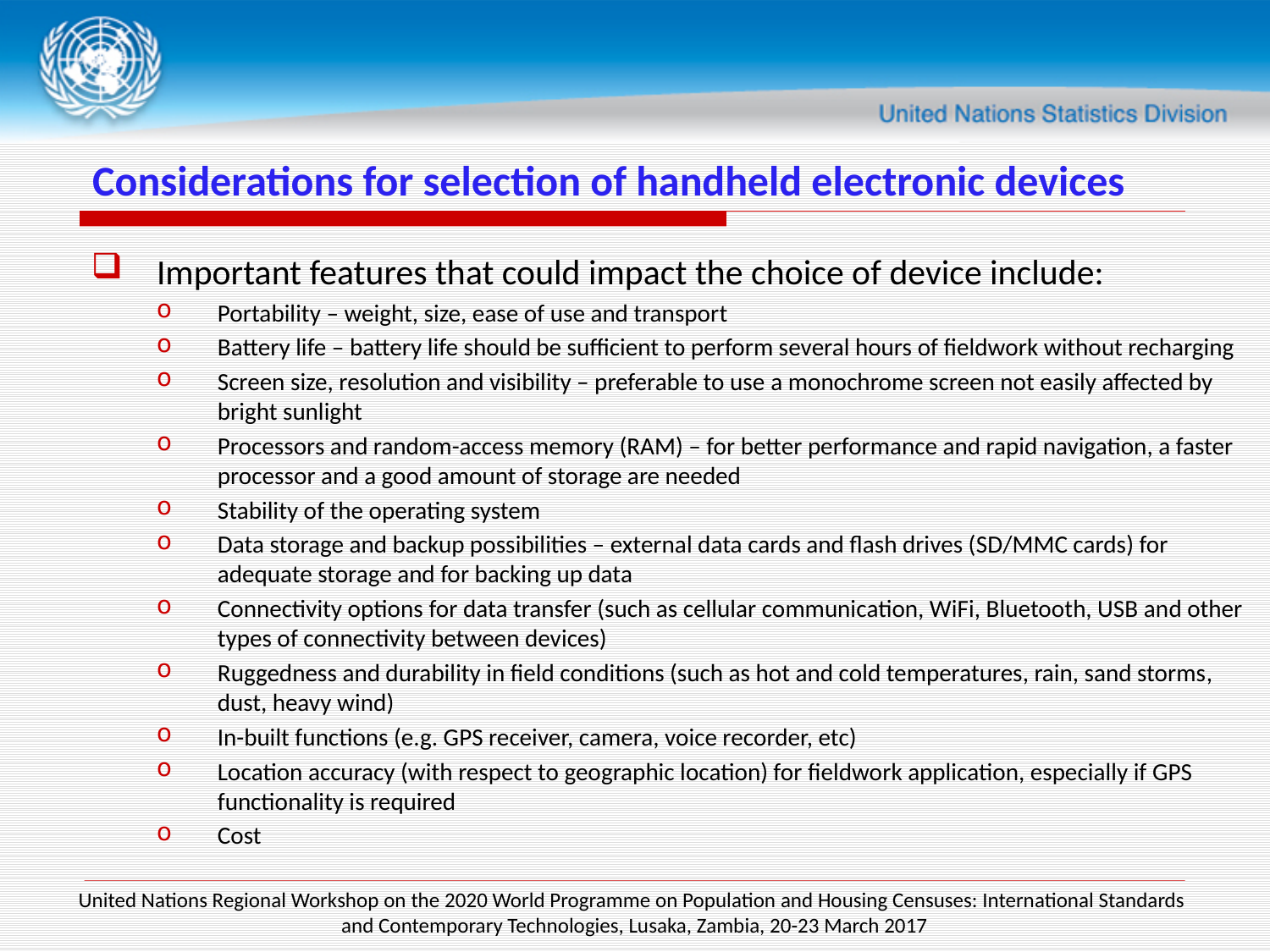

# Considerations for selection of handheld electronic devices
Important features that could impact the choice of device include:
Portability – weight, size, ease of use and transport
Battery life – battery life should be sufficient to perform several hours of fieldwork without recharging
Screen size, resolution and visibility – preferable to use a monochrome screen not easily affected by bright sunlight
Processors and random-access memory (RAM) – for better performance and rapid navigation, a faster processor and a good amount of storage are needed
Stability of the operating system
Data storage and backup possibilities – external data cards and flash drives (SD/MMC cards) for adequate storage and for backing up data
Connectivity options for data transfer (such as cellular communication, WiFi, Bluetooth, USB and other types of connectivity between devices)
Ruggedness and durability in field conditions (such as hot and cold temperatures, rain, sand storms, dust, heavy wind)
In-built functions (e.g. GPS receiver, camera, voice recorder, etc)
Location accuracy (with respect to geographic location) for fieldwork application, especially if GPS functionality is required
Cost